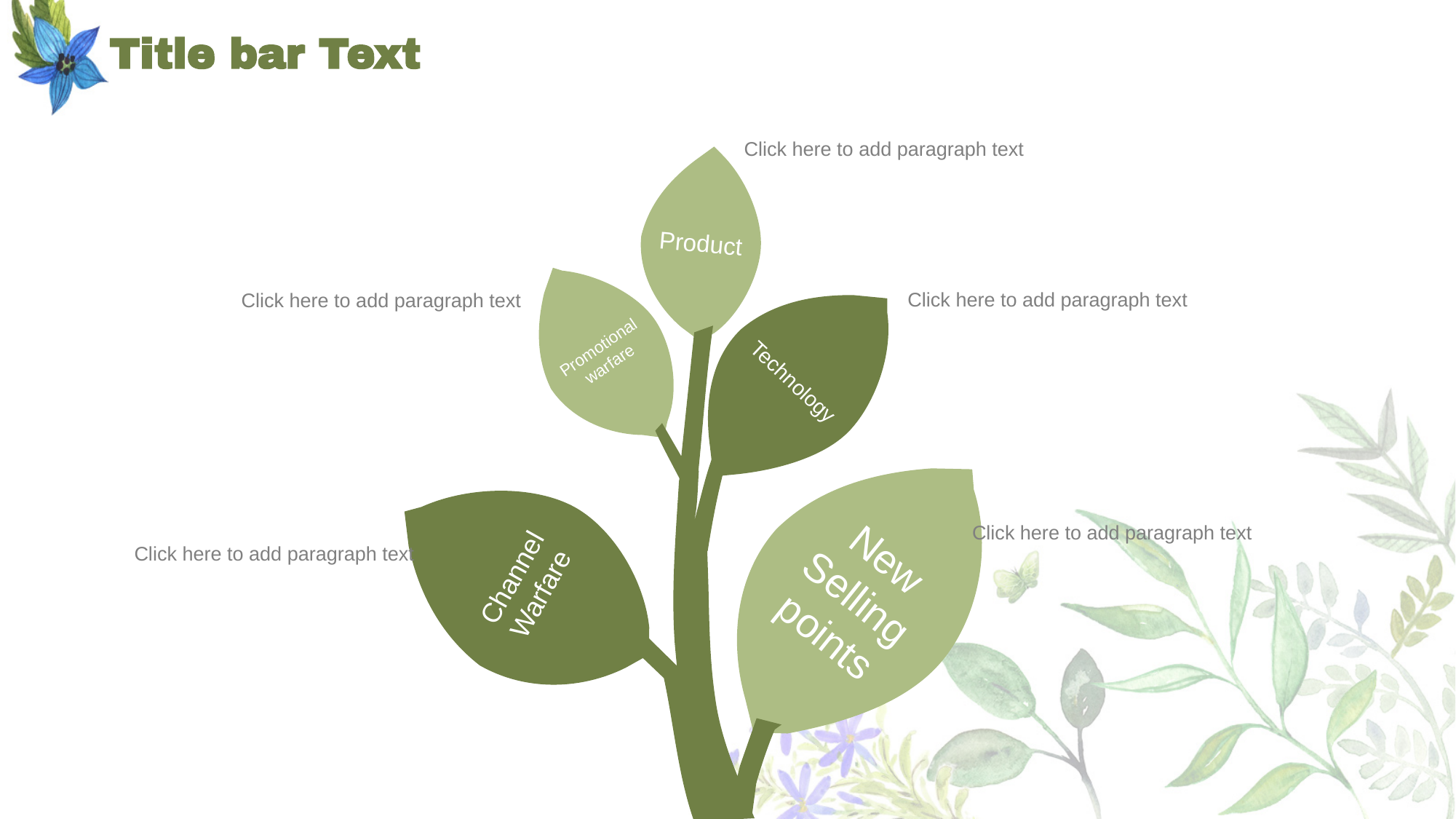

# Title bar Text
Click here to add paragraph text
Product
Promotional warfare
Technology

New Selling points
Channel Warfare
Click here to add paragraph text
Click here to add paragraph text
Click here to add paragraph text
Click here to add paragraph text